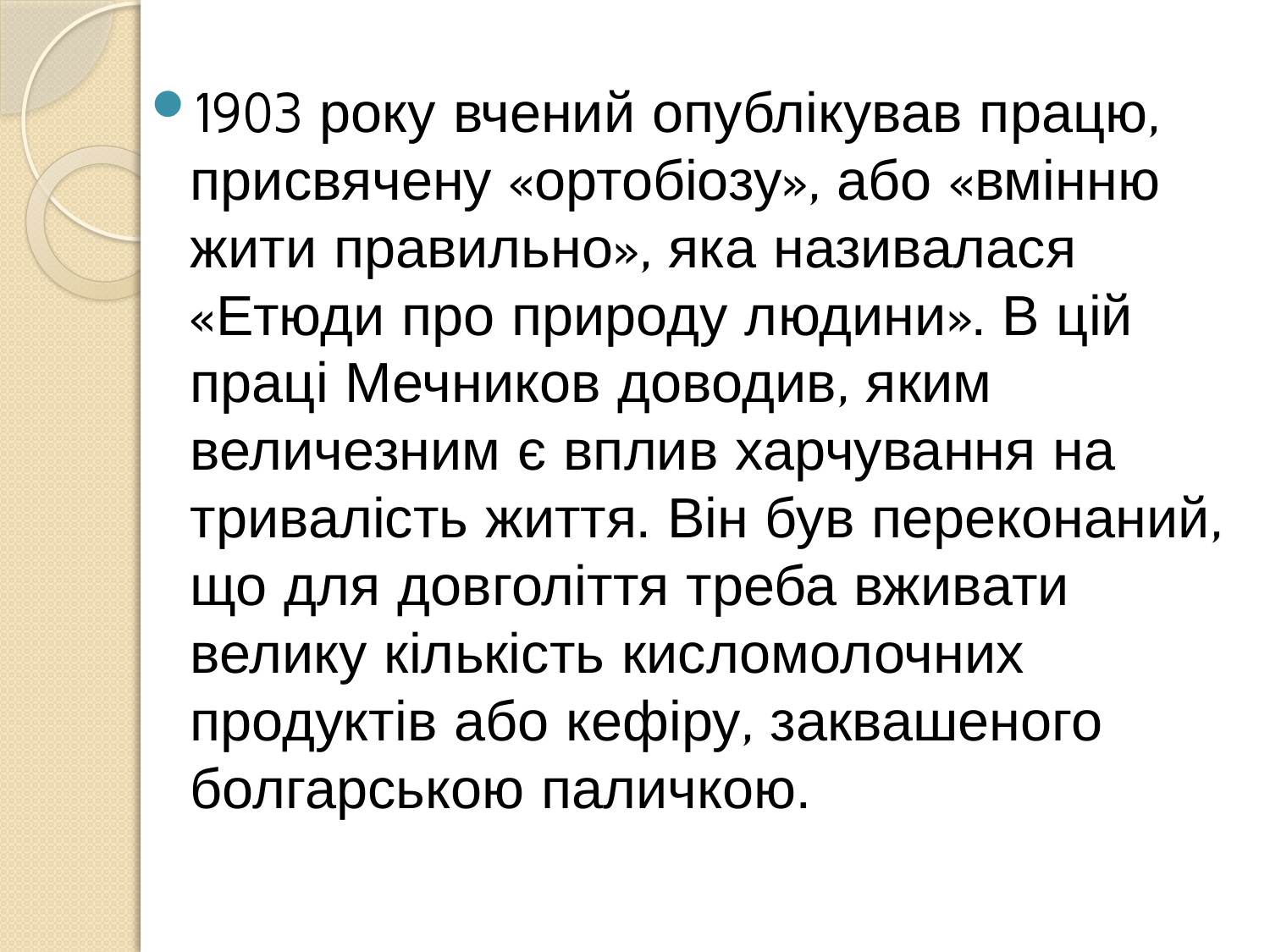

#
1903 року вчений опублікував працю, присвячену «ортобіозу», або «вмінню жити правильно», яка називалася «Етюди про природу людини». В цій праці Мечников доводив, яким величезним є вплив харчування на тривалість життя. Він був переконаний, що для довголіття треба вживати велику кількість кисломолочних продуктів або кефіру, заквашеного болгарською паличкою.